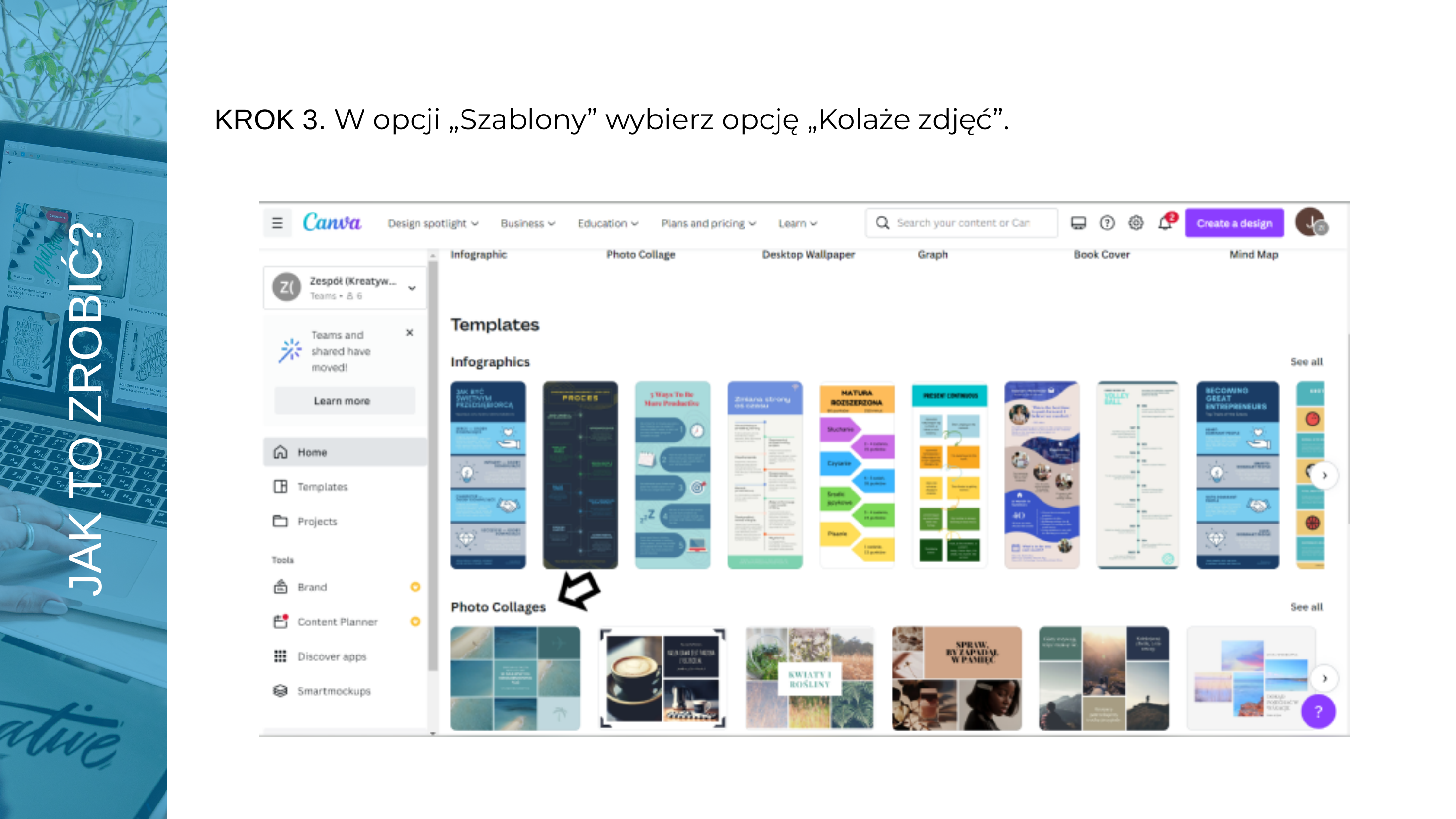

KROK 3. W opcji „Szablony” wybierz opcję „Kolaże zdjęć”.

JAK TO ZROBIĆ?